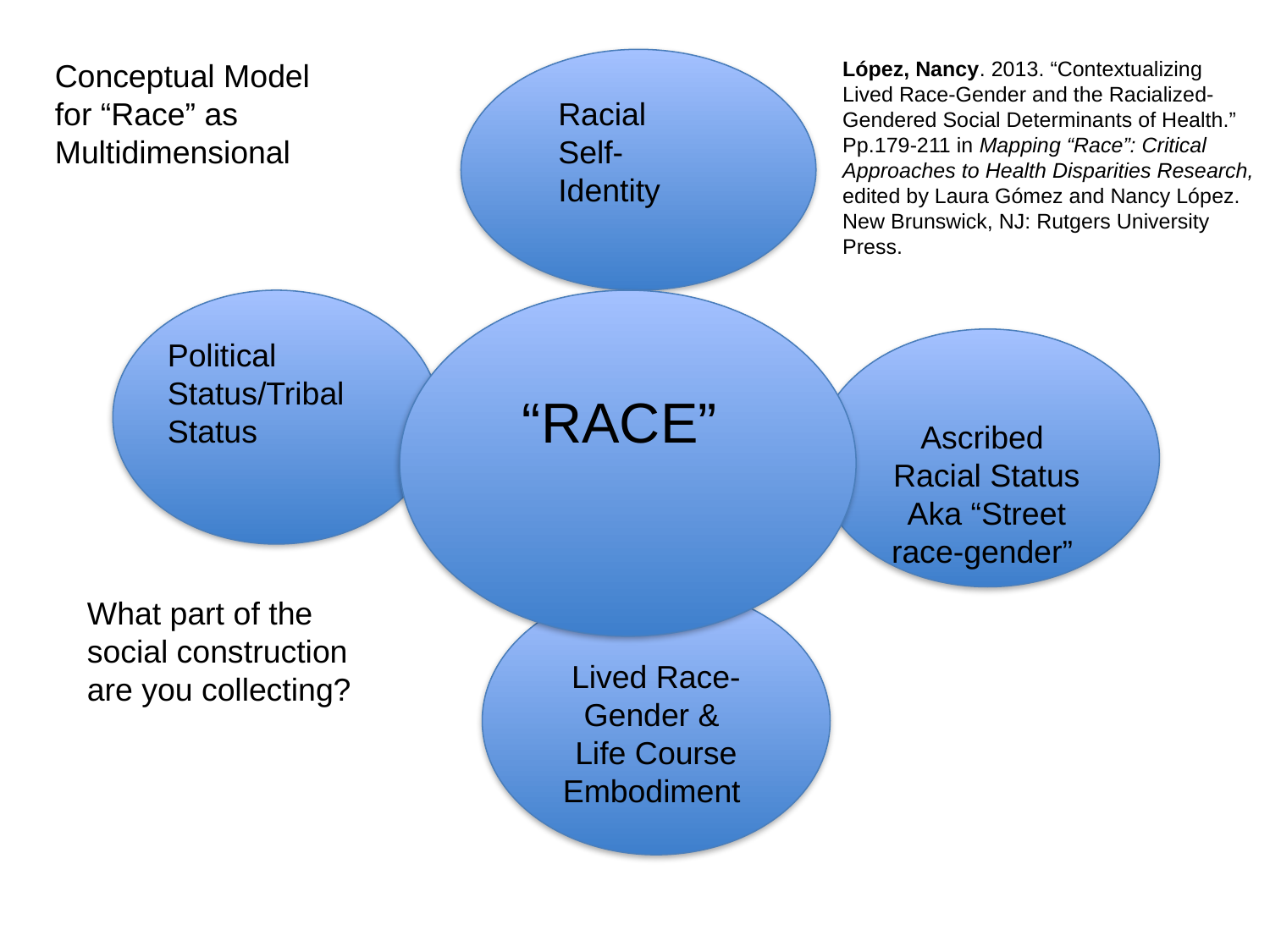

Conceptual Model for “Race” as Multidimensional

López, Nancy. 2013. “Contextualizing Lived Race-Gender and the Racialized-Gendered Social Determinants of Health.” Pp.179-211 in Mapping “Race”: Critical Approaches to Health Disparities Research, edited by Laura Gómez and Nancy López. New Brunswick, NJ: Rutgers University Press.

Racial
Self-Identity

Political Status/Tribal Status

“RACE”
Ascribed
Racial Status
Aka “Street race-gender”

What part of the
social construction
are you collecting?
Lived Race-Gender &
Life Course Embodiment
1